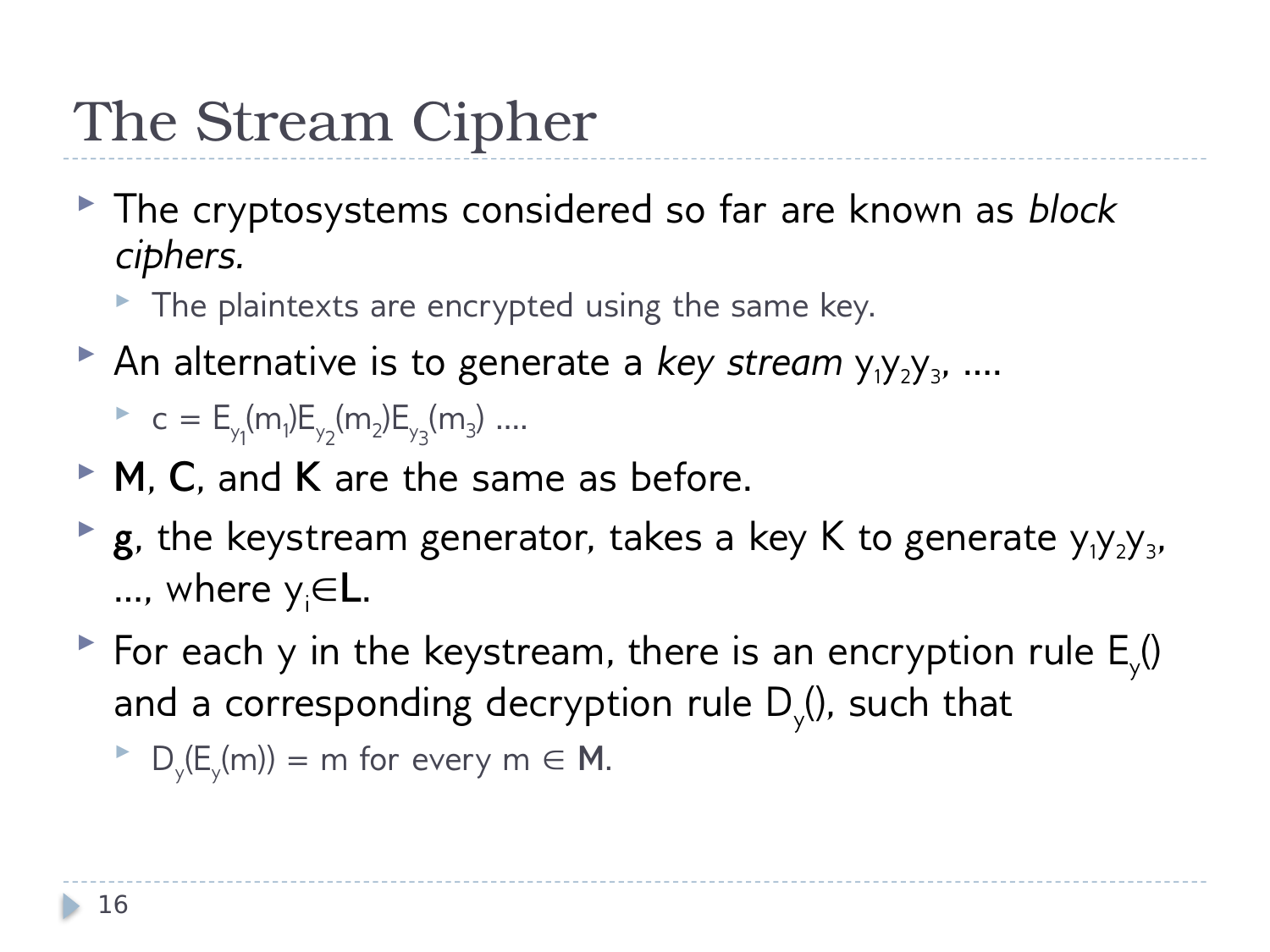

# The Stream Cipher
The cryptosystems considered so far are known as block ciphers.
The plaintexts are encrypted using the same key.
An alternative is to generate a key stream y1y2y3, ….
c = Ey1(m1)Ey2(m2)Ey3(m3) ….
M, C, and K are the same as before.
g, the keystream generator, takes a key K to generate y1y2y3, …, where yi∈L.
For each y in the keystream, there is an encryption rule Ey() and a corresponding decryption rule Dy(), such that
Dy(Ey(m)) = m for every m ∈ M.
16